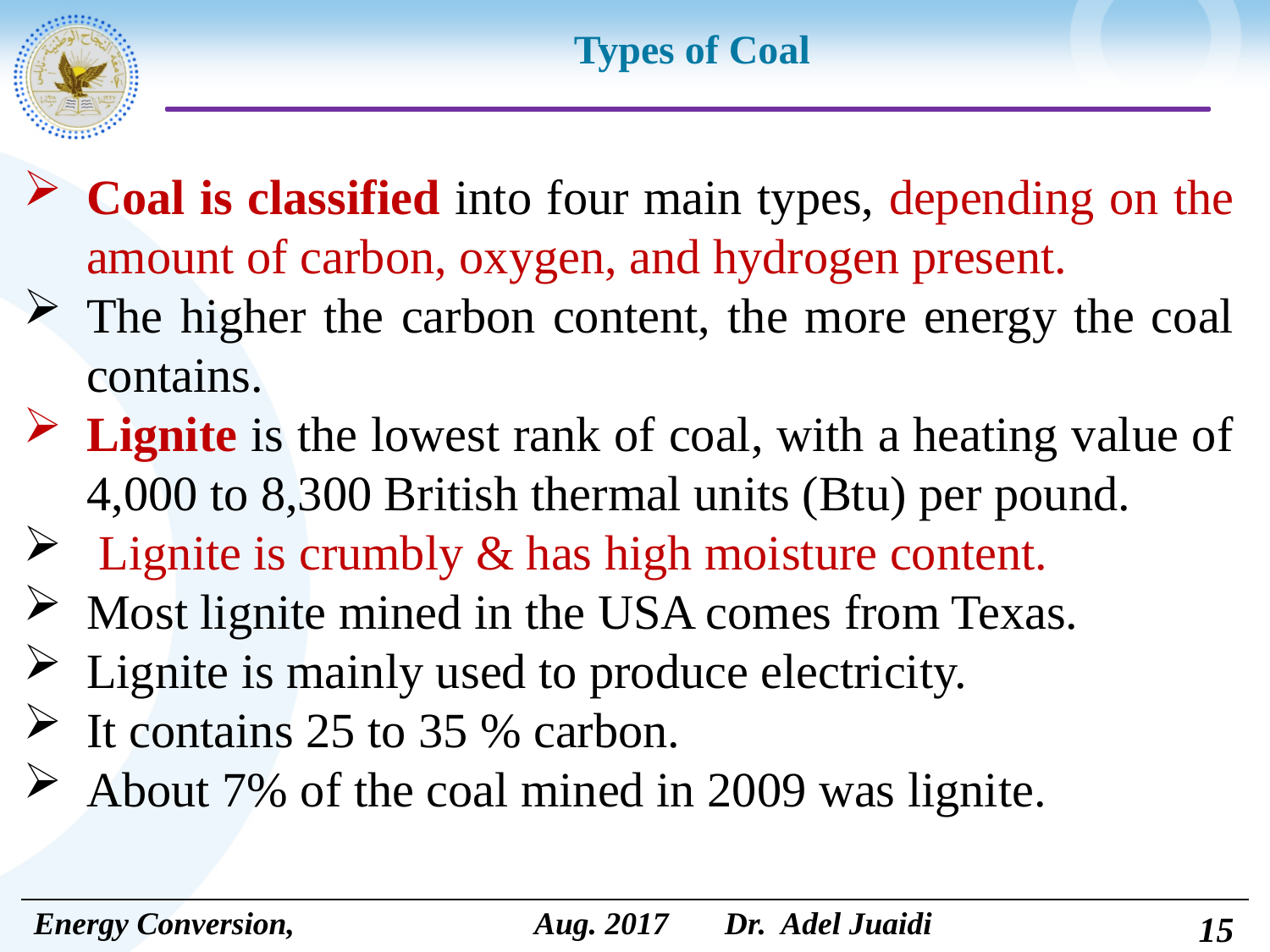

# Types of Coal
Coal is classified into four main types, depending on the amount of carbon, oxygen, and hydrogen present.
The higher the carbon content, the more energy the coal contains.
Lignite is the lowest rank of coal, with a heating value of 4,000 to 8,300 British thermal units (Btu) per pound.
 Lignite is crumbly & has high moisture content.
Most lignite mined in the USA comes from Texas.
Lignite is mainly used to produce electricity.
It contains 25 to 35 % carbon.
About 7% of the coal mined in 2009 was lignite.
15